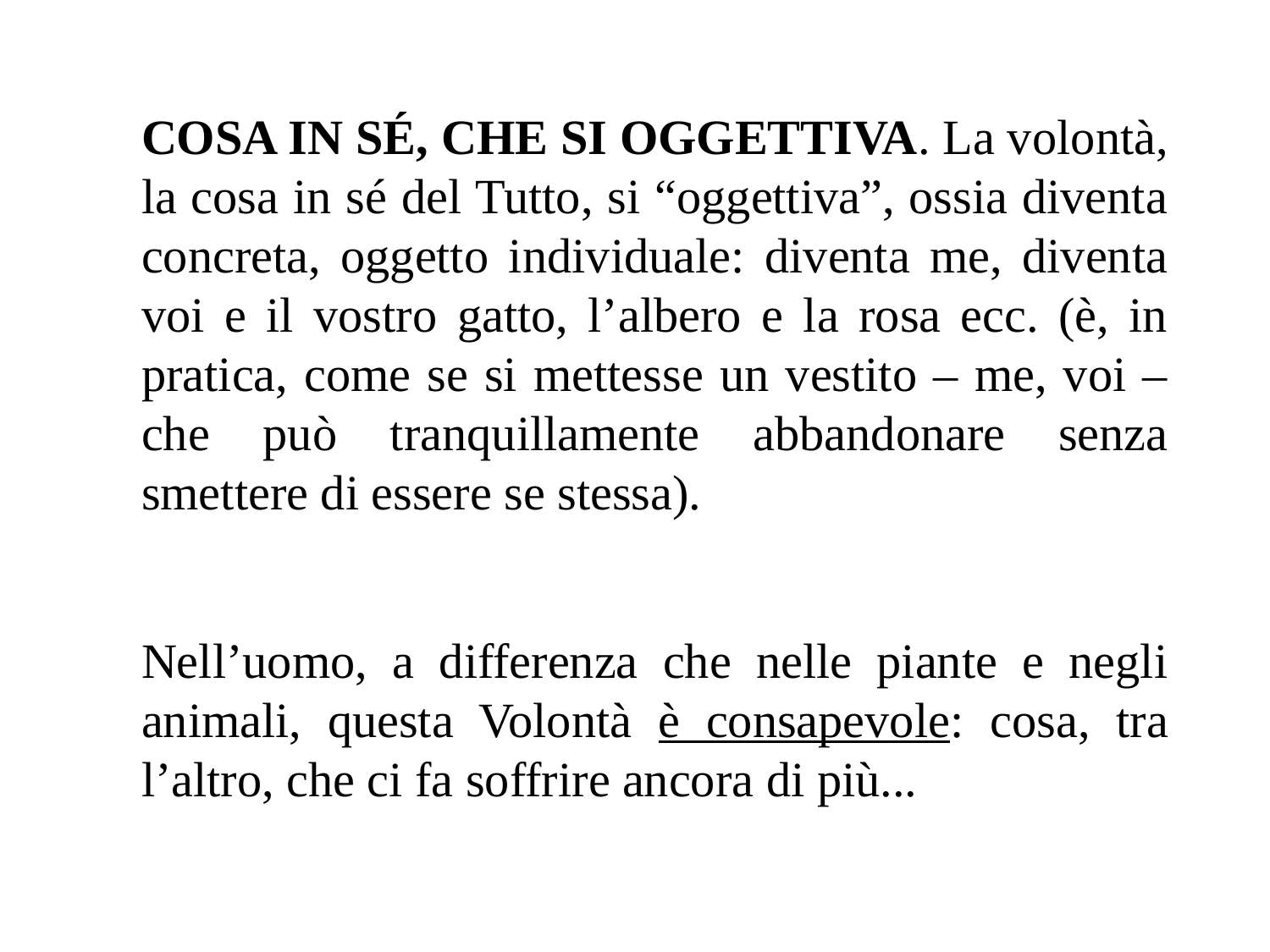

cosa in sé, che si oggettiva. La volontà, la cosa in sé del Tutto, si “oggettiva”, ossia diventa concreta, oggetto individuale: diventa me, diventa voi e il vostro gatto, l’albero e la rosa ecc. (è, in pratica, come se si mettesse un vestito – me, voi – che può tranquillamente abbandonare senza smettere di essere se stessa).

Nell’uomo, a differenza che nelle piante e negli animali, questa Volontà è consapevole: cosa, tra l’altro, che ci fa soffrire ancora di più...